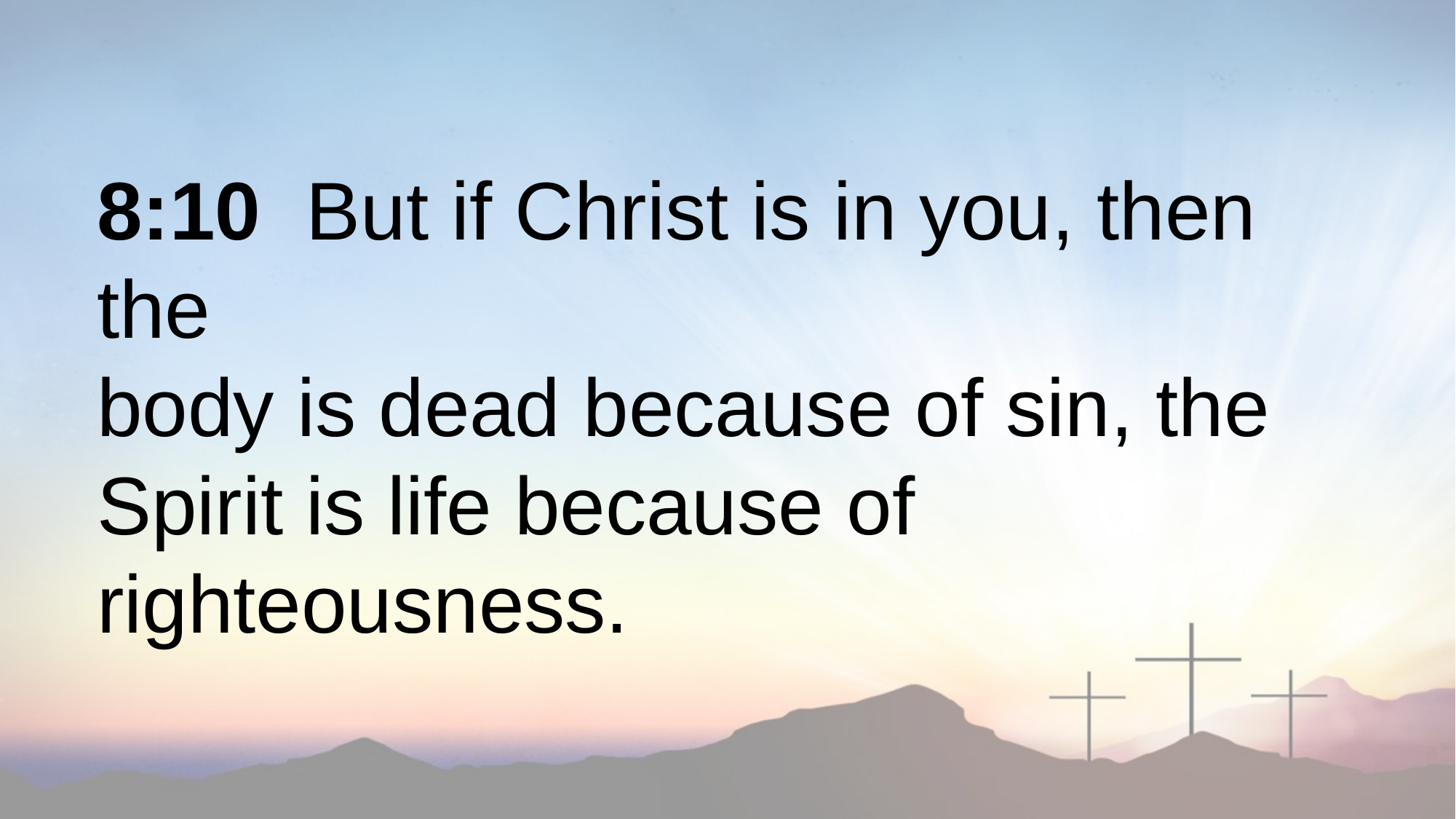

8:10  But if Christ is in you, then the
body is dead because of sin, the Spirit is life because of righteousness.